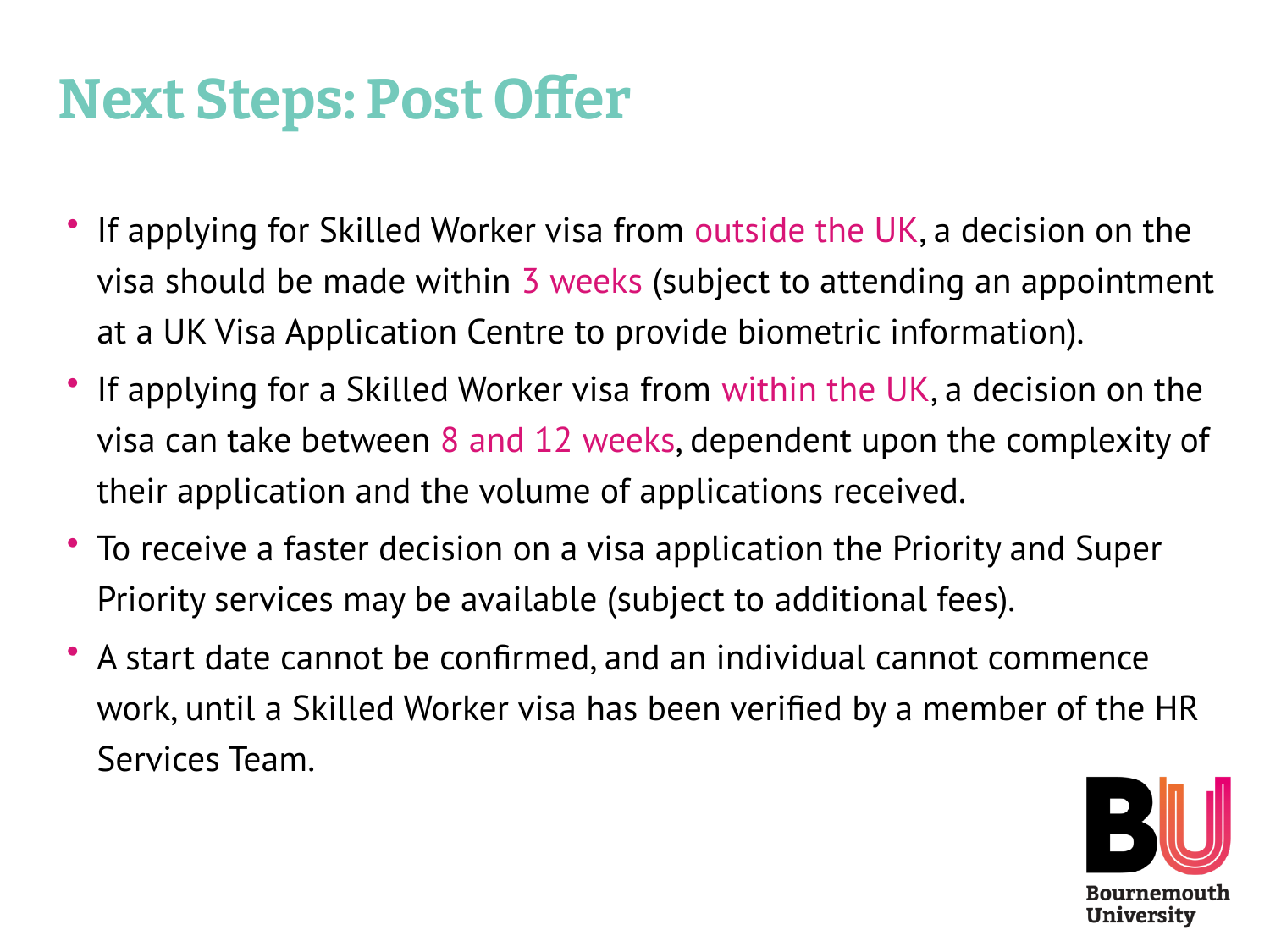

# Next Steps: Post Offer
If applying for Skilled Worker visa from outside the UK, a decision on the visa should be made within 3 weeks (subject to attending an appointment at a UK Visa Application Centre to provide biometric information).
If applying for a Skilled Worker visa from within the UK, a decision on the visa can take between 8 and 12 weeks, dependent upon the complexity of their application and the volume of applications received.
To receive a faster decision on a visa application the Priority and Super Priority services may be available (subject to additional fees).
A start date cannot be confirmed, and an individual cannot commence work, until a Skilled Worker visa has been verified by a member of the HR Services Team.